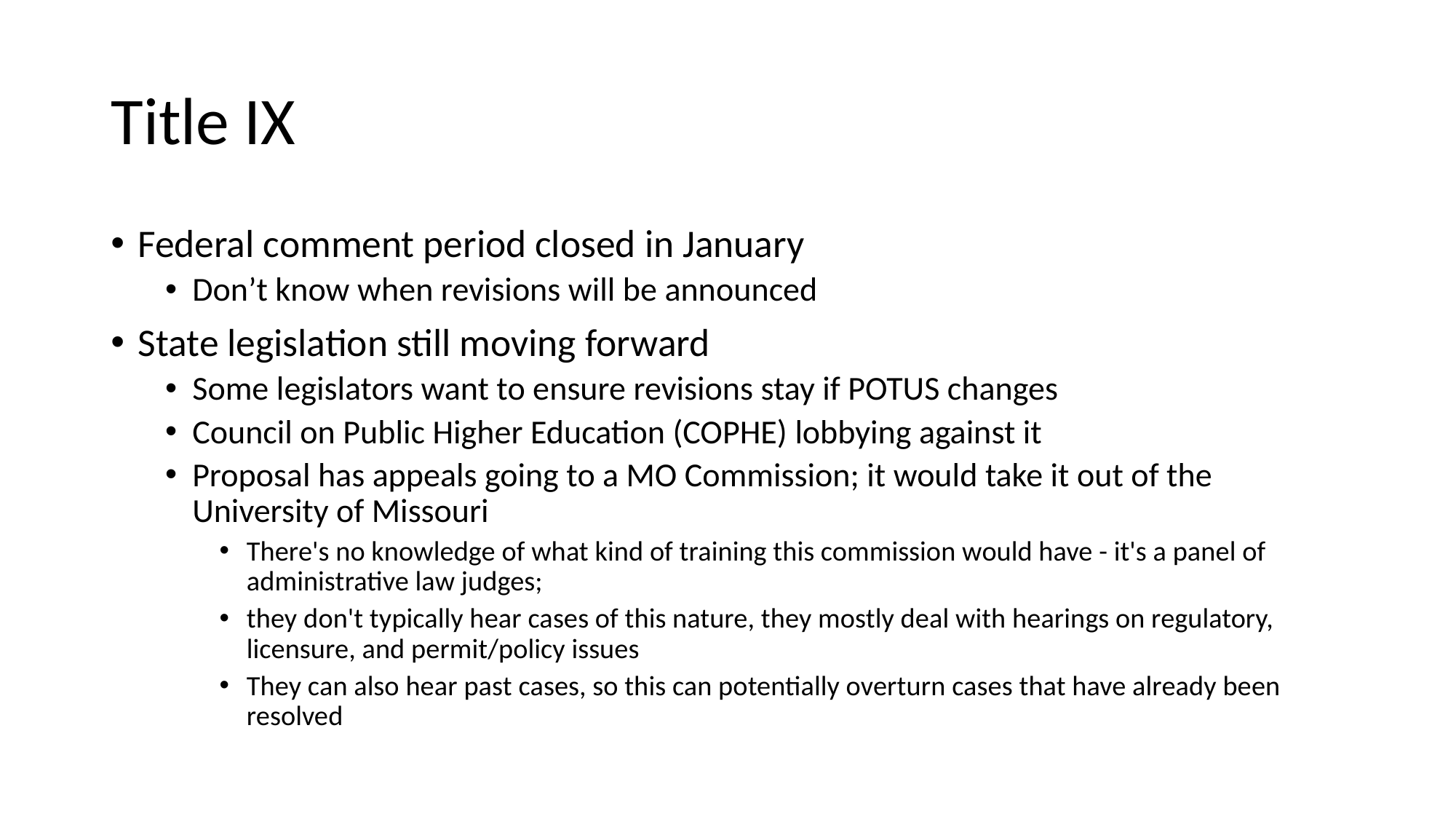

# Title IX
Federal comment period closed in January
Don’t know when revisions will be announced
State legislation still moving forward
Some legislators want to ensure revisions stay if POTUS changes
Council on Public Higher Education (COPHE) lobbying against it
Proposal has appeals going to a MO Commission; it would take it out of the University of Missouri
There's no knowledge of what kind of training this commission would have - it's a panel of administrative law judges;
they don't typically hear cases of this nature, they mostly deal with hearings on regulatory, licensure, and permit/policy issues
They can also hear past cases, so this can potentially overturn cases that have already been resolved